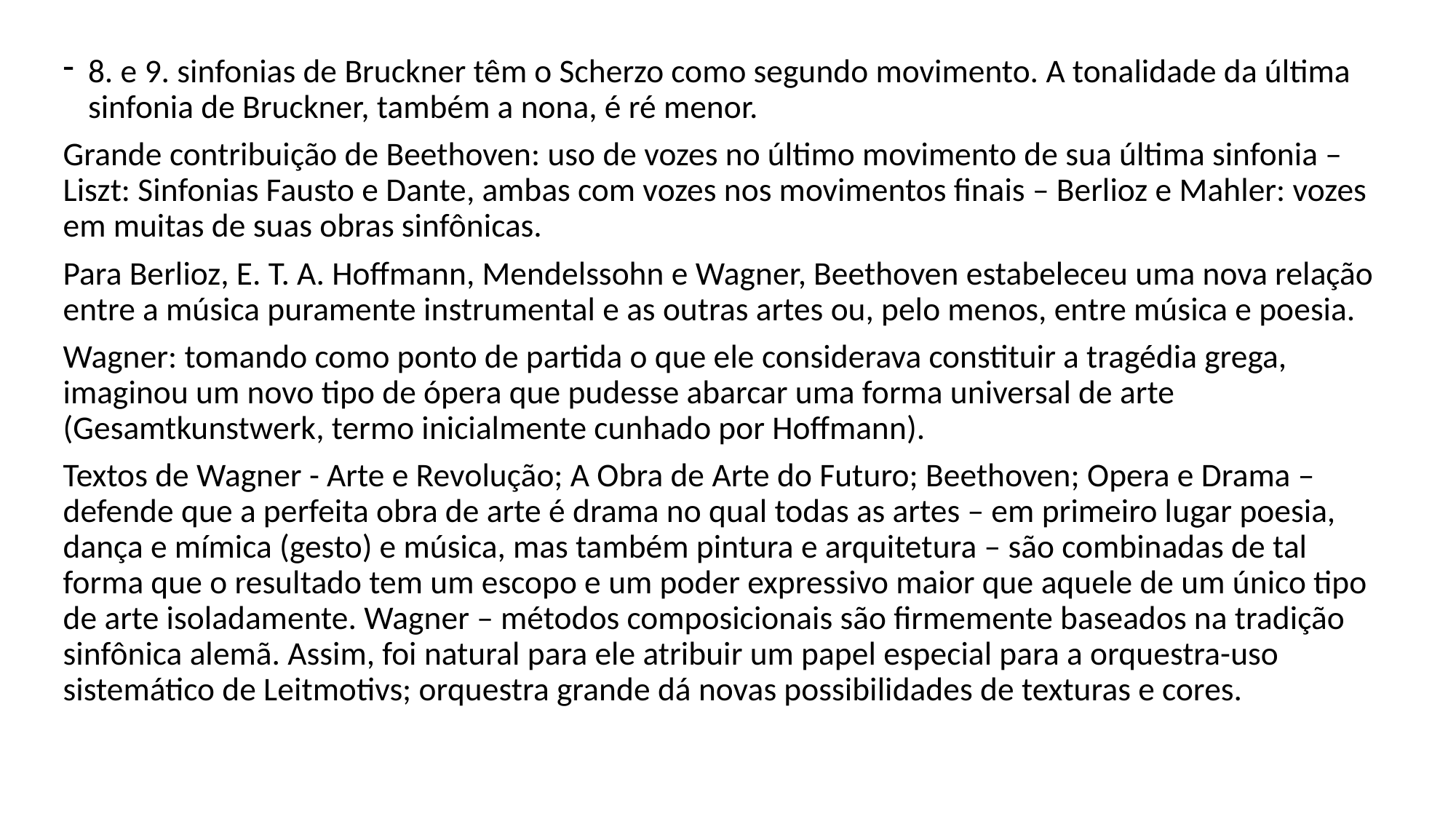

8. e 9. sinfonias de Bruckner têm o Scherzo como segundo movimento. A tonalidade da última sinfonia de Bruckner, também a nona, é ré menor.
Grande contribuição de Beethoven: uso de vozes no último movimento de sua última sinfonia – Liszt: Sinfonias Fausto e Dante, ambas com vozes nos movimentos finais – Berlioz e Mahler: vozes em muitas de suas obras sinfônicas.
Para Berlioz, E. T. A. Hoffmann, Mendelssohn e Wagner, Beethoven estabeleceu uma nova relação entre a música puramente instrumental e as outras artes ou, pelo menos, entre música e poesia.
Wagner: tomando como ponto de partida o que ele considerava constituir a tragédia grega, imaginou um novo tipo de ópera que pudesse abarcar uma forma universal de arte (Gesamtkunstwerk, termo inicialmente cunhado por Hoffmann).
Textos de Wagner - Arte e Revolução; A Obra de Arte do Futuro; Beethoven; Opera e Drama – defende que a perfeita obra de arte é drama no qual todas as artes – em primeiro lugar poesia, dança e mímica (gesto) e música, mas também pintura e arquitetura – são combinadas de tal forma que o resultado tem um escopo e um poder expressivo maior que aquele de um único tipo de arte isoladamente. Wagner – métodos composicionais são firmemente baseados na tradição sinfônica alemã. Assim, foi natural para ele atribuir um papel especial para a orquestra-uso sistemático de Leitmotivs; orquestra grande dá novas possibilidades de texturas e cores.